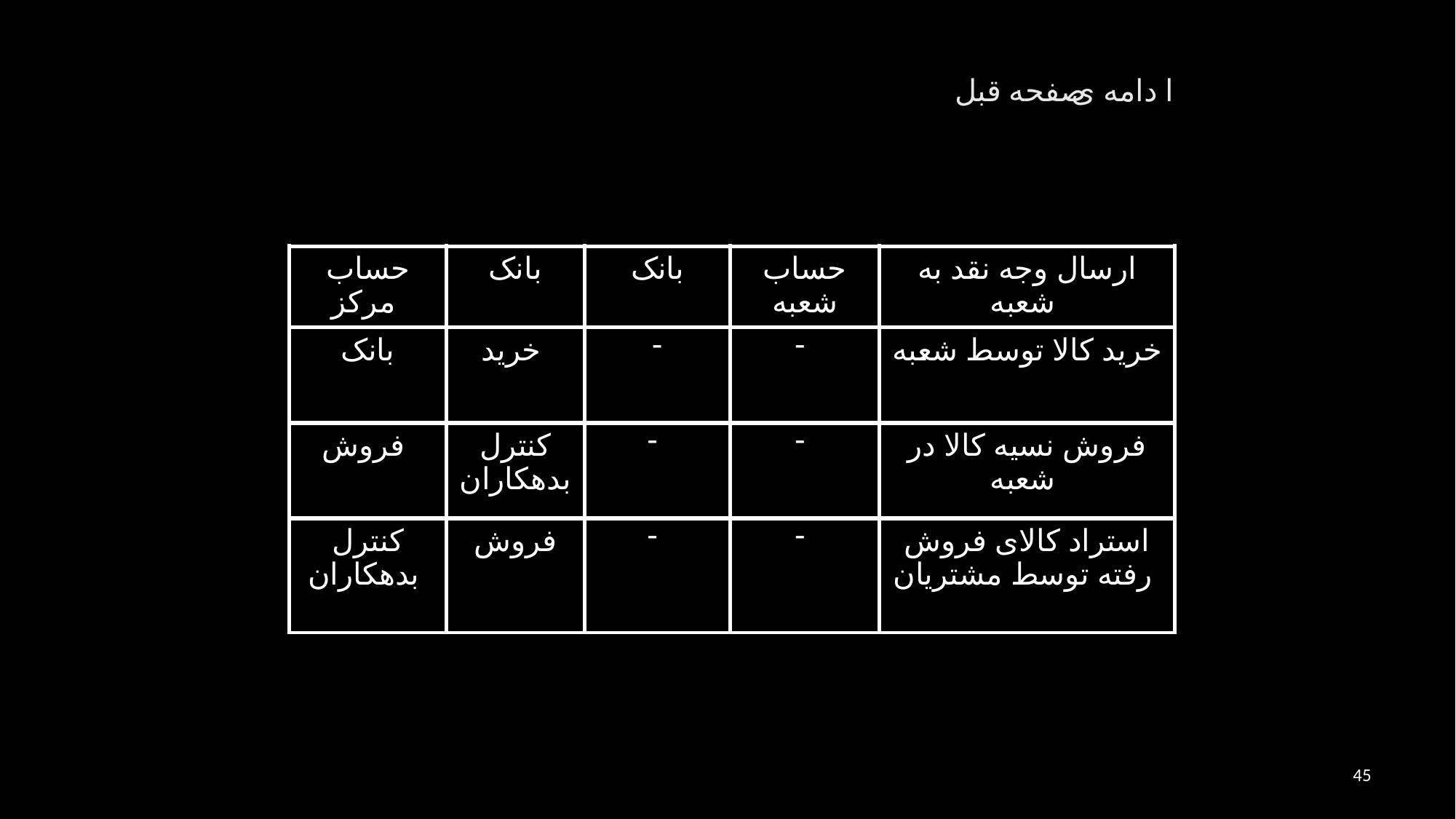

صفحه قبل
ا دامه ی
| حساب مرکز | بانک | بانک | حساب شعبه | ارسال وجه نقد به شعبه |
| --- | --- | --- | --- | --- |
| بانک | خريد | - | - | خريد کالا توسط شعبه |
| فروش | کنترل بدهکاران | - | - | فروش نسيه کالا در شعبه |
| کنترل بدهکاران | فروش | - | - | استراد کالای فروش رفته توسط مشتريان |
45